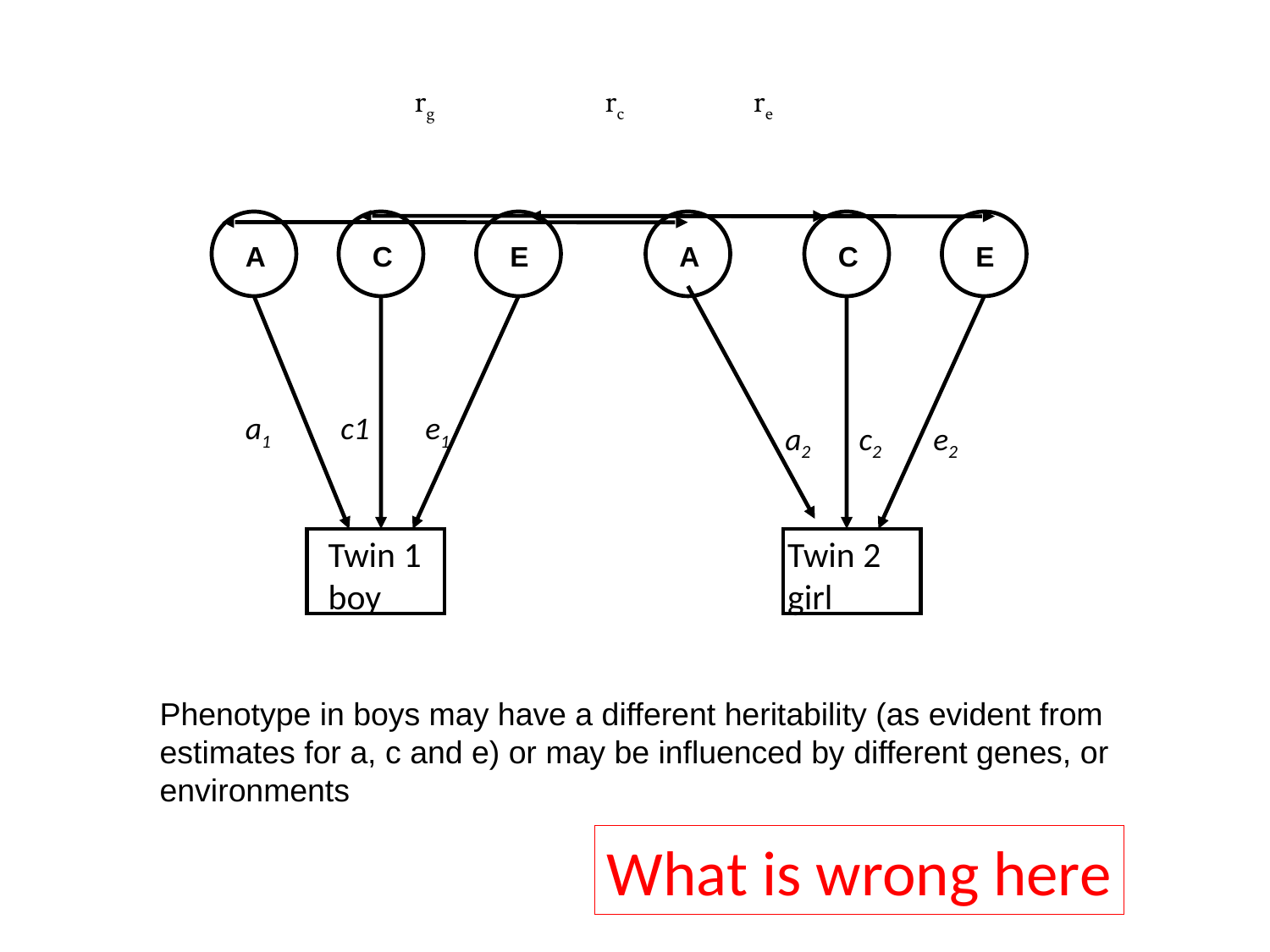

rg
rc
re

A
C
E
A
C
E

a1
c1
e1
a2
c2
e2
Twin 1
boy
Twin 2 girl

Phenotype in boys may have a different heritability (as evident from estimates for a, c and e) or may be influenced by different genes, or environments

What is wrong here